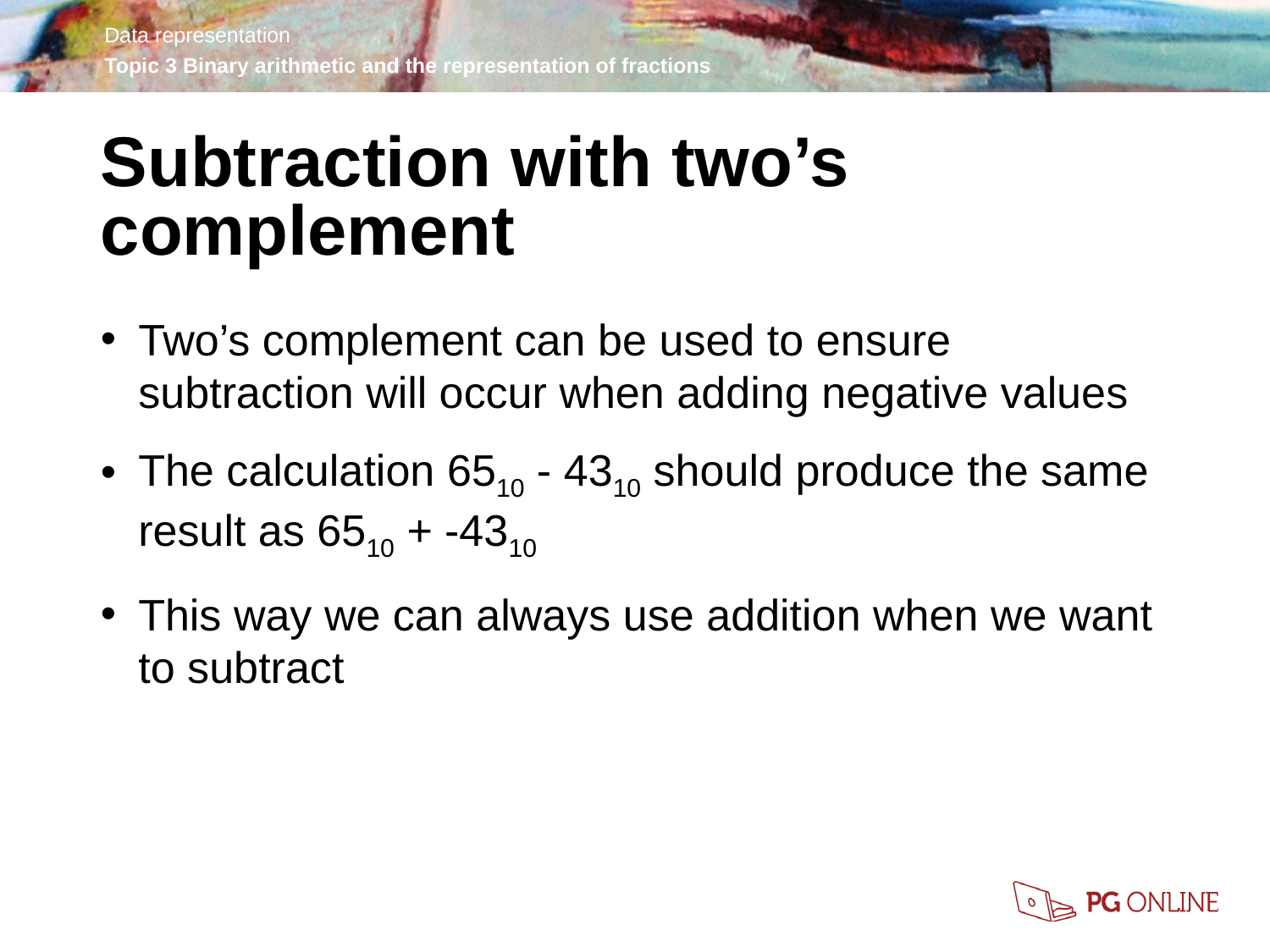

Subtraction with two’s complement
Two’s complement can be used to ensure subtraction will occur when adding negative values
The calculation 6510 - 4310 should produce the same result as 6510 + -4310
This way we can always use addition when we want to subtract